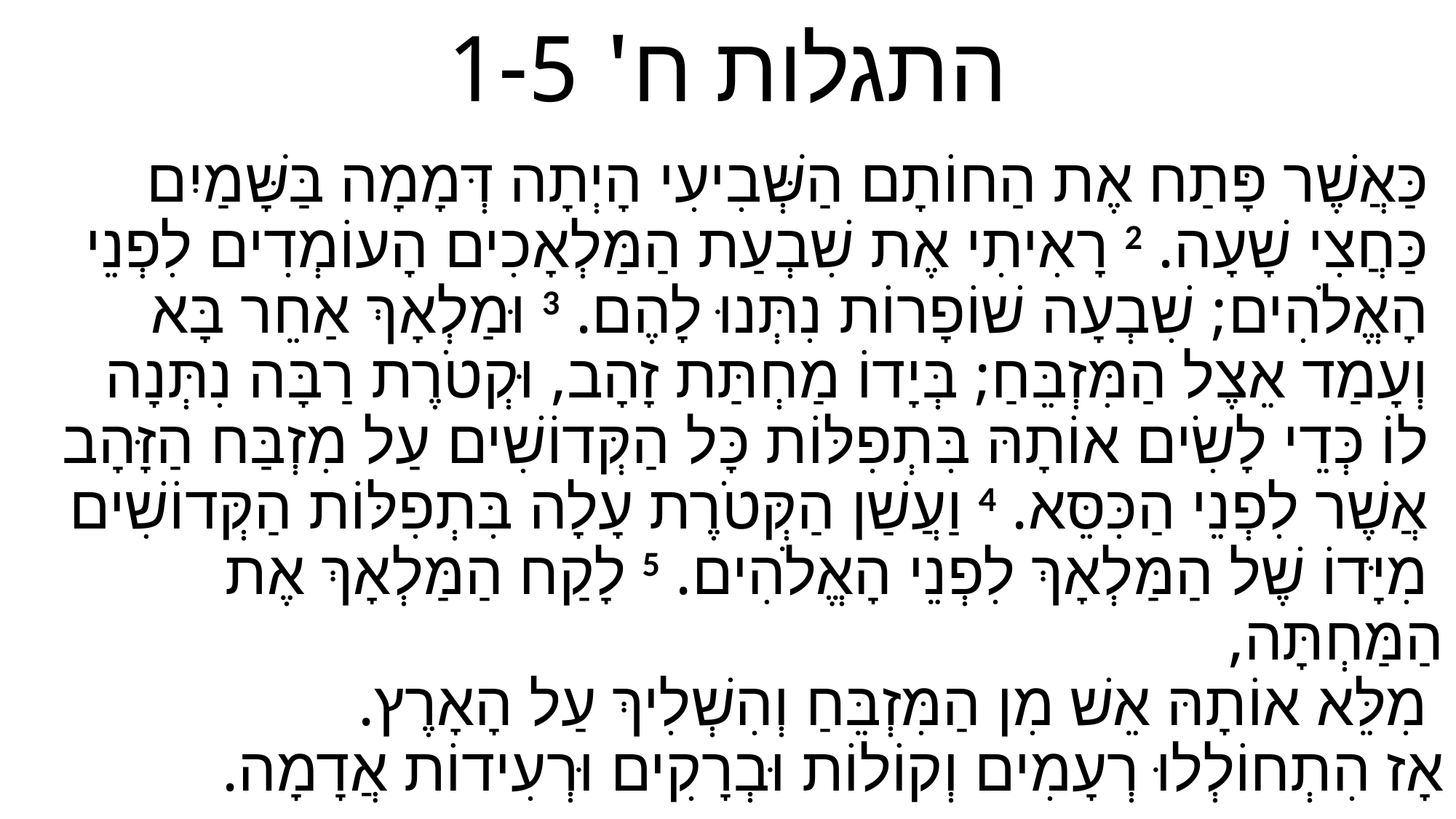

# התגלות ח' 1-5
‏ כַּאֲשֶׁר פָּתַח אֶת הַחוֹתָם הַשְּׁבִיעִי הָיְתָה דְּמָמָה בַּשָּׁמַיִם
 כַּחֲצִי שָׁעָה. ‎2‏ רָאִיתִי אֶת שִׁבְעַת הַמַּלְאָכִים הָעוֹמְדִים לִפְנֵי
 הָאֱלֹהִים; שִׁבְעָה שׁוֹפָרוֹת נִתְּנוּ לָהֶם. ‎3‏ וּמַלְאָךְ אַחֵר בָּא
 וְעָמַד אֵצֶל הַמִּזְבֵּחַ; בְּיָדוֹ מַחְתַּת זָהָב, וּקְטֹרֶת רַבָּה נִתְּנָה
 לוֹ כְּדֵי לָשִׂים אוֹתָהּ בִּתְפִלּוֹת כָּל הַקְּדוֹשִׁים עַל מִזְבַּח הַזָּהָב
 אֲשֶׁר לִפְנֵי הַכִּסֵּא. ‎4‏ וַעֲשַׁן הַקְּטֹרֶת עָלָה בִּתְפִלּוֹת הַקְּדוֹשִׁים
 מִיָּדוֹ שֶׁל הַמַּלְאָךְ לִפְנֵי הָאֱלֹהִים. ‎5‏ לָקַח הַמַּלְאָךְ אֶת הַמַּחְתָּה,
 מִלֵּא אוֹתָהּ אֵשׁ מִן הַמִּזְבֵּחַ וְהִשְׁלִיךְ עַל הָאָרֶץ.
אָז הִתְחוֹלְלוּ רְעָמִים וְקוֹלוֹת וּבְרָקִים וּרְעִידוֹת אֲדָמָה.